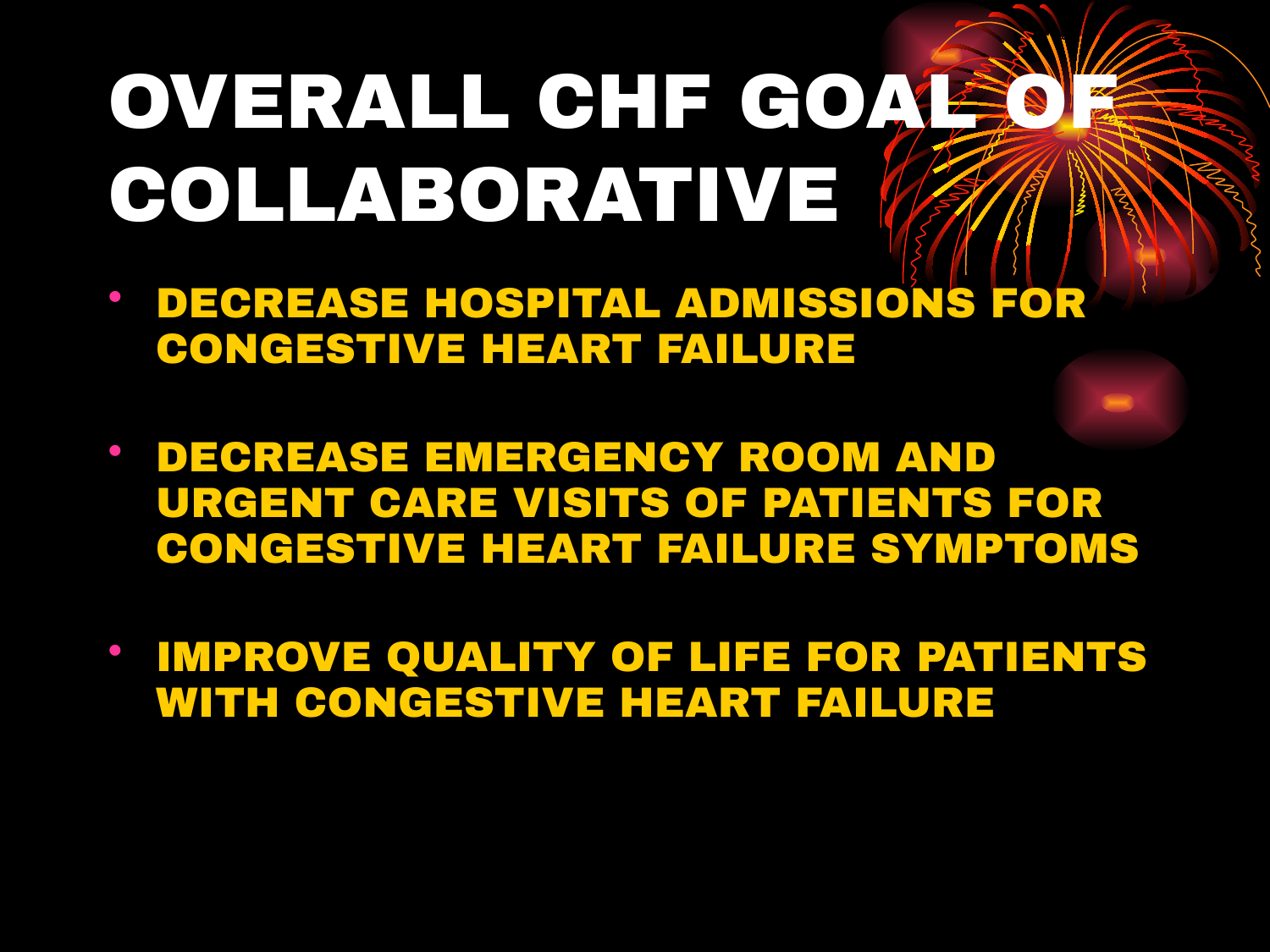

# OVERALL CHF GOAL OF COLLABORATIVE
DECREASE HOSPITAL ADMISSIONS FOR CONGESTIVE HEART FAILURE

DECREASE EMERGENCY ROOM AND URGENT CARE VISITS OF PATIENTS FOR CONGESTIVE HEART FAILURE SYMPTOMS

IMPROVE QUALITY OF LIFE FOR PATIENTS WITH CONGESTIVE HEART FAILURE